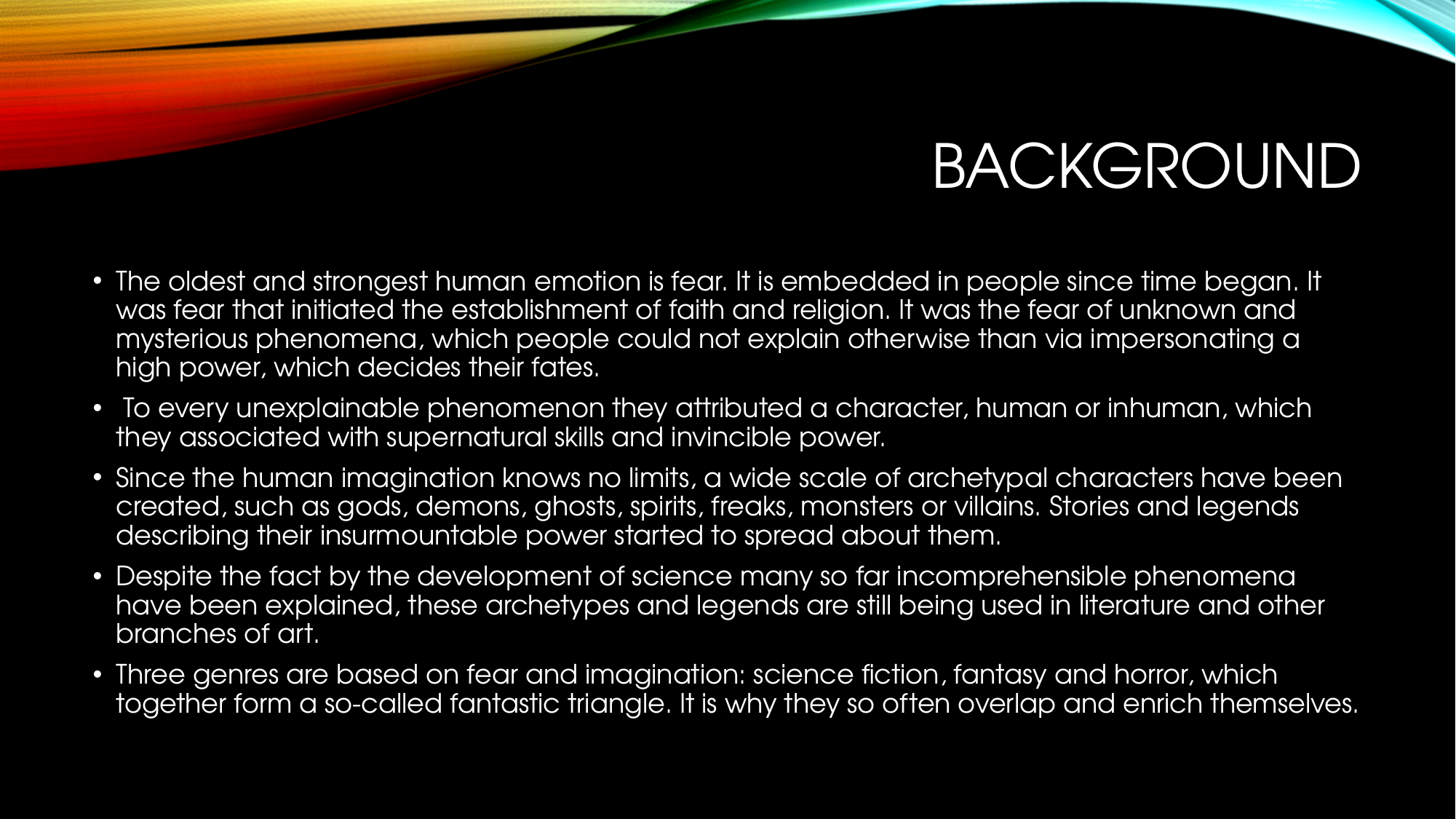

# background
The oldest and strongest human emotion is fear. It is embedded in people since time began. It was fear that initiated the establishment of faith and religion. It was the fear of unknown and mysterious phenomena, which people could not explain otherwise than via impersonating a high power, which decides their fates.
 To every unexplainable phenomenon they attributed a character, human or inhuman, which they associated with supernatural skills and invincible power.
Since the human imagination knows no limits, a wide scale of archetypal characters have been created, such as gods, demons, ghosts, spirits, freaks, monsters or villains. Stories and legends describing their insurmountable power started to spread about them.
Despite the fact by the development of science many so far incomprehensible phenomena have been explained, these archetypes and legends are still being used in literature and other branches of art.
Three genres are based on fear and imagination: science fiction, fantasy and horror, which together form a so-called fantastic triangle. It is why they so often overlap and enrich themselves.